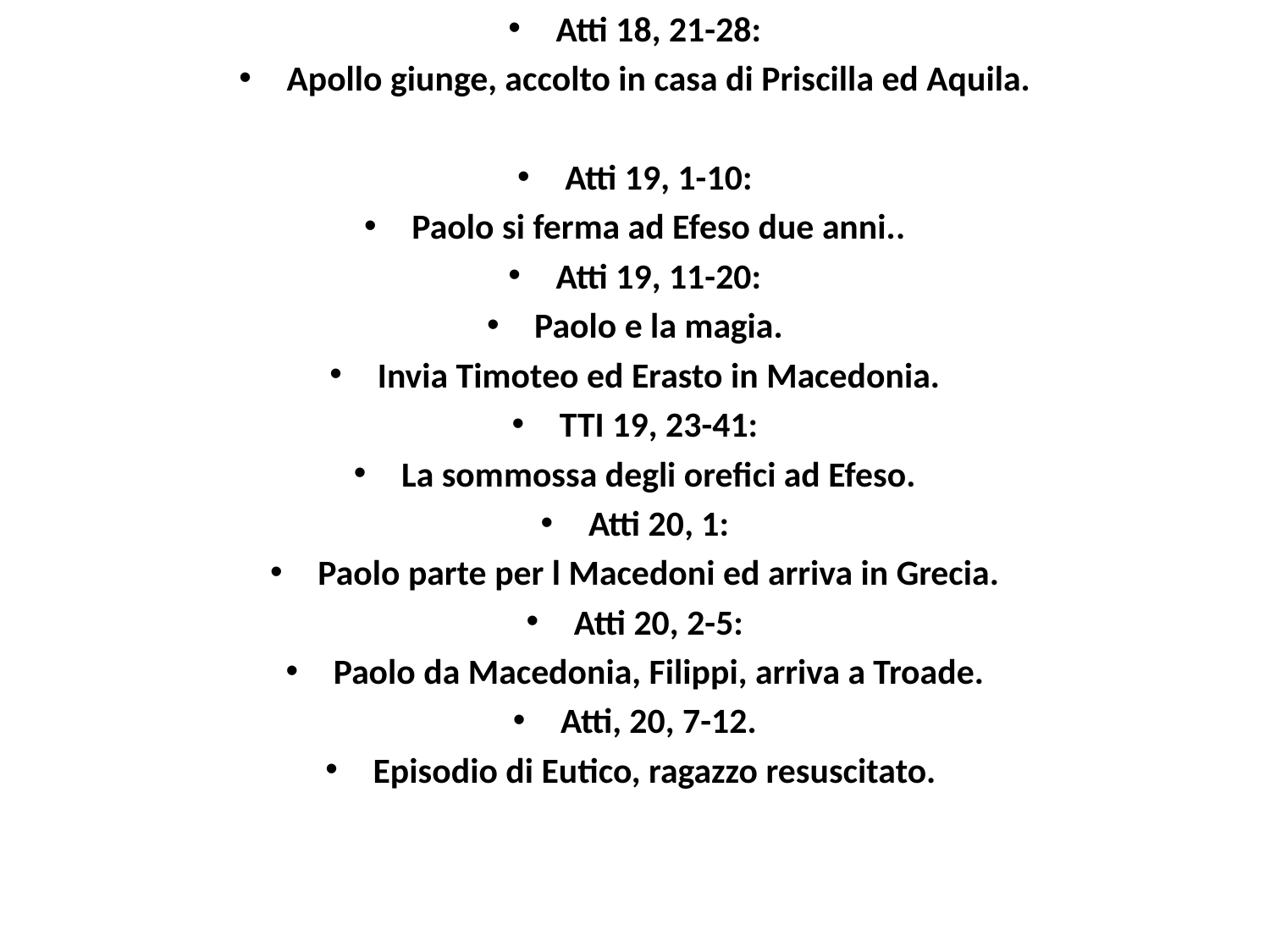

Atti 18, 21-28:
Apollo giunge, accolto in casa di Priscilla ed Aquila.

Atti 19, 1-10:
Paolo si ferma ad Efeso due anni..
Atti 19, 11-20:
Paolo e la magia.
Invia Timoteo ed Erasto in Macedonia.
TTI 19, 23-41:
La sommossa degli orefici ad Efeso.
Atti 20, 1:
Paolo parte per l Macedoni ed arriva in Grecia.
Atti 20, 2-5:
Paolo da Macedonia, Filippi, arriva a Troade.
Atti, 20, 7-12.
Episodio di Eutico, ragazzo resuscitato.

#